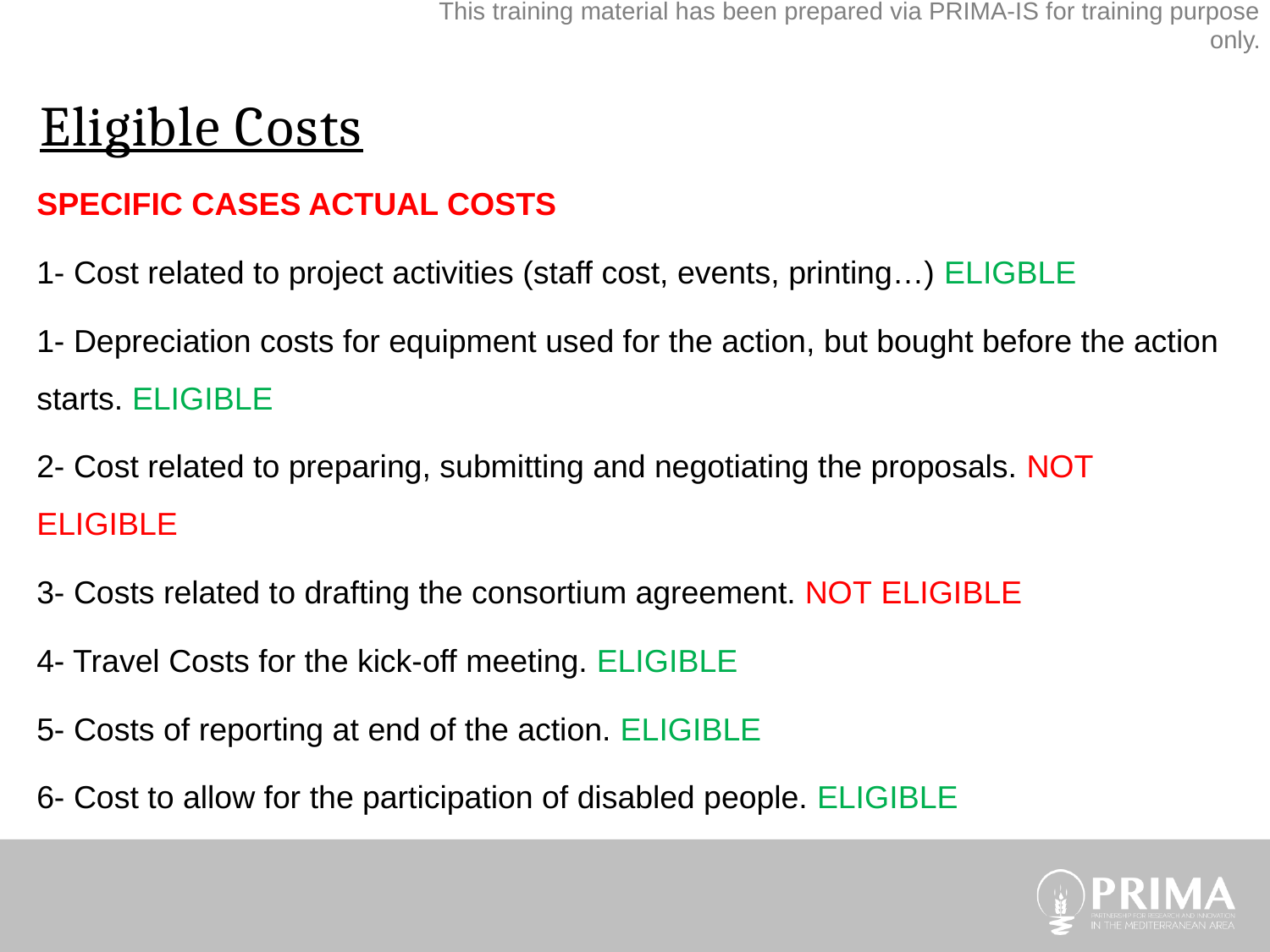

This training material has been prepared via PRIMA-IS for training purpose only.
Eligible Costs
SPECIFIC CASES ACTUAL COSTS
1- Cost related to project activities (staff cost, events, printing…) ELIGBLE
1- Depreciation costs for equipment used for the action, but bought before the action starts. ELIGIBLE
2- Cost related to preparing, submitting and negotiating the proposals. NOT ELIGIBLE
3- Costs related to drafting the consortium agreement. NOT ELIGIBLE
4- Travel Costs for the kick-off meeting. ELIGIBLE
5- Costs of reporting at end of the action. ELIGIBLE
6- Cost to allow for the participation of disabled people. ELIGIBLE

trategic Research and Innovation Agenda
raft - August 10th 2017